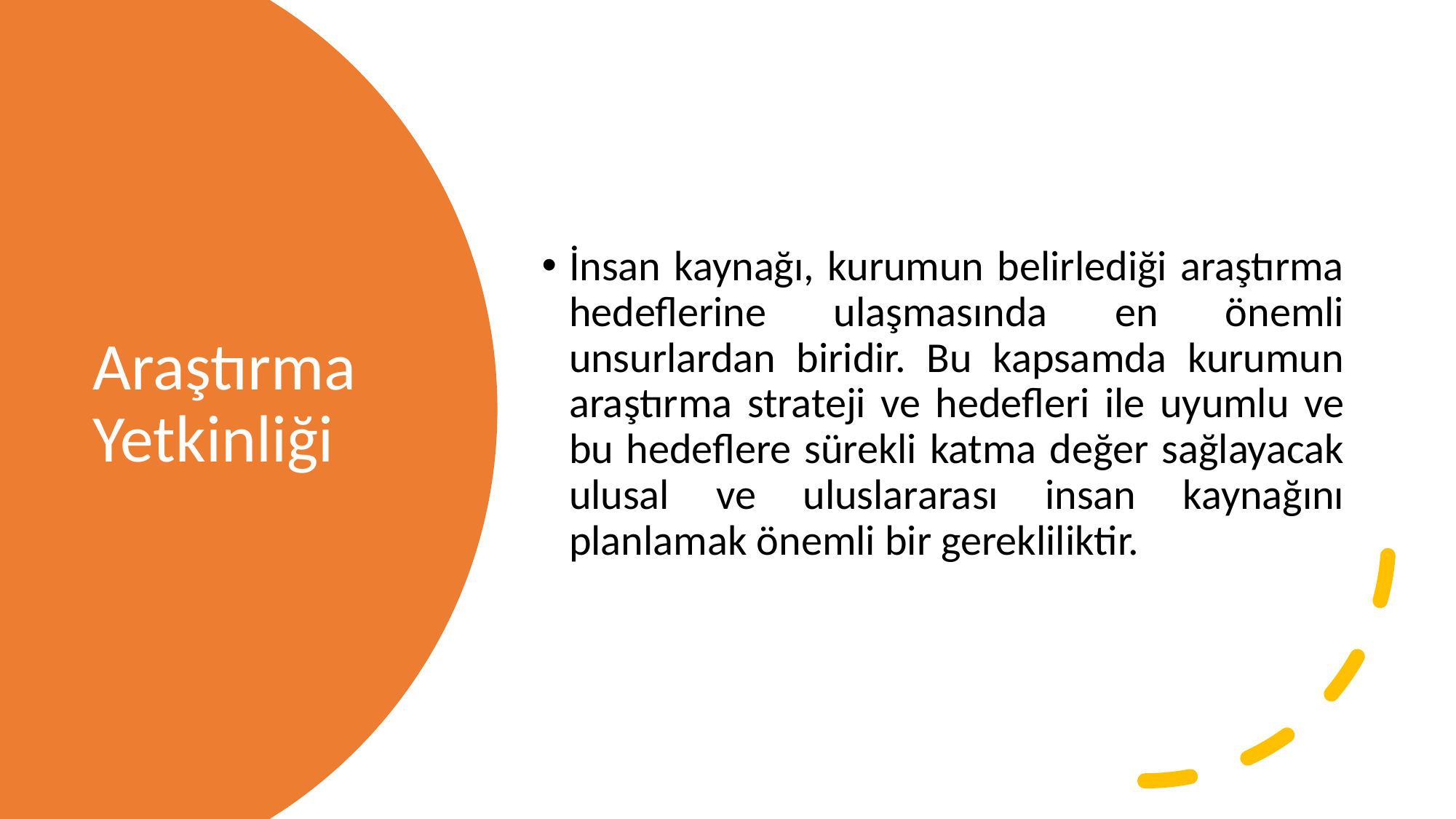

İnsan kaynağı, kurumun belirlediği araştırma hedeflerine ulaşmasında en önemli unsurlardan biridir. Bu kapsamda kurumun araştırma strateji ve hedefleri ile uyumlu ve bu hedeflere sürekli katma değer sağlayacak ulusal ve uluslararası insan kaynağını planlamak önemli bir gerekliliktir.
# Araştırma Yetkinliği